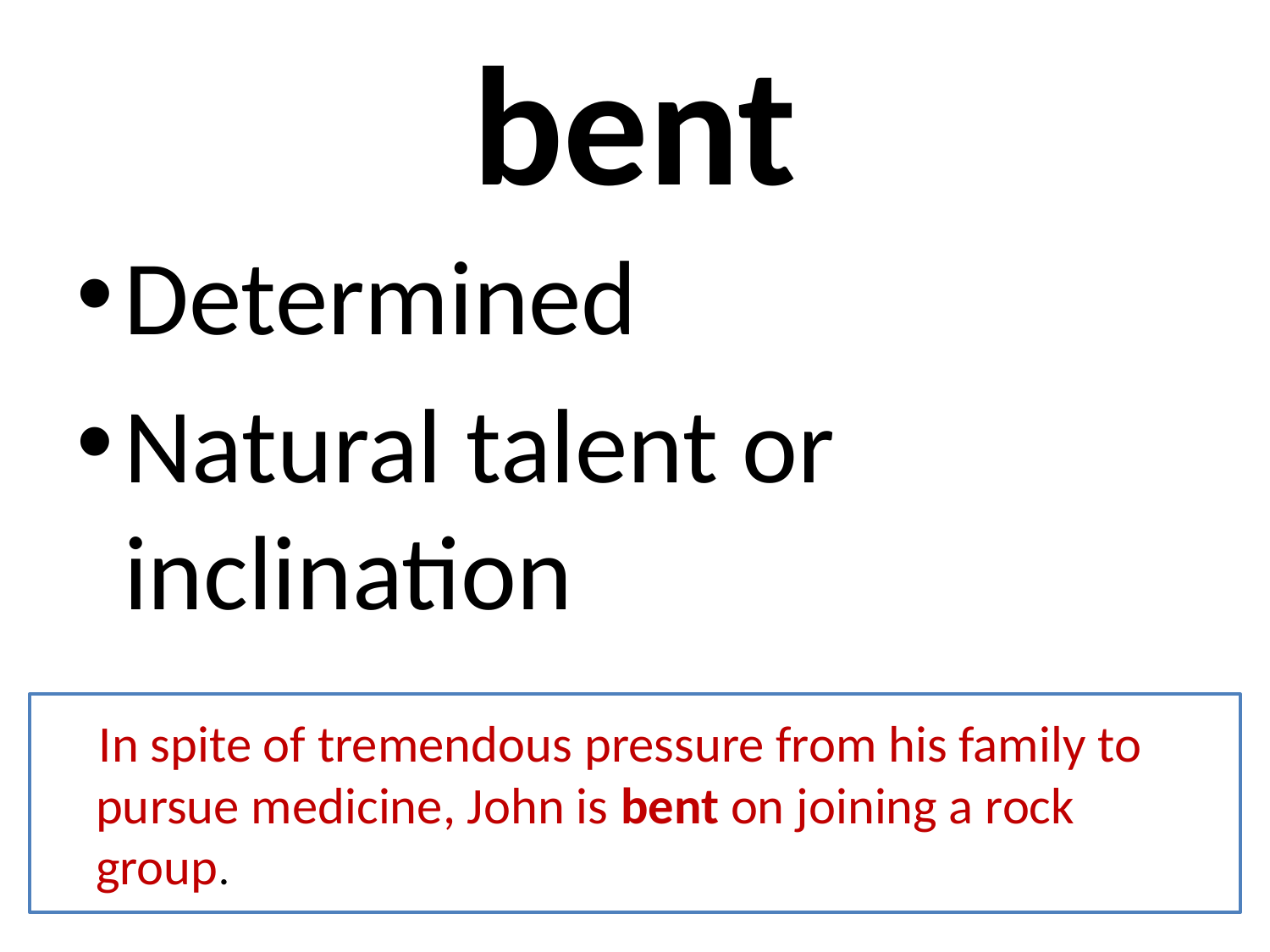

# bent
Determined
Natural talent or inclination
    In spite of tremendous pressure from his family to pursue medicine, John is bent on joining a rock group.